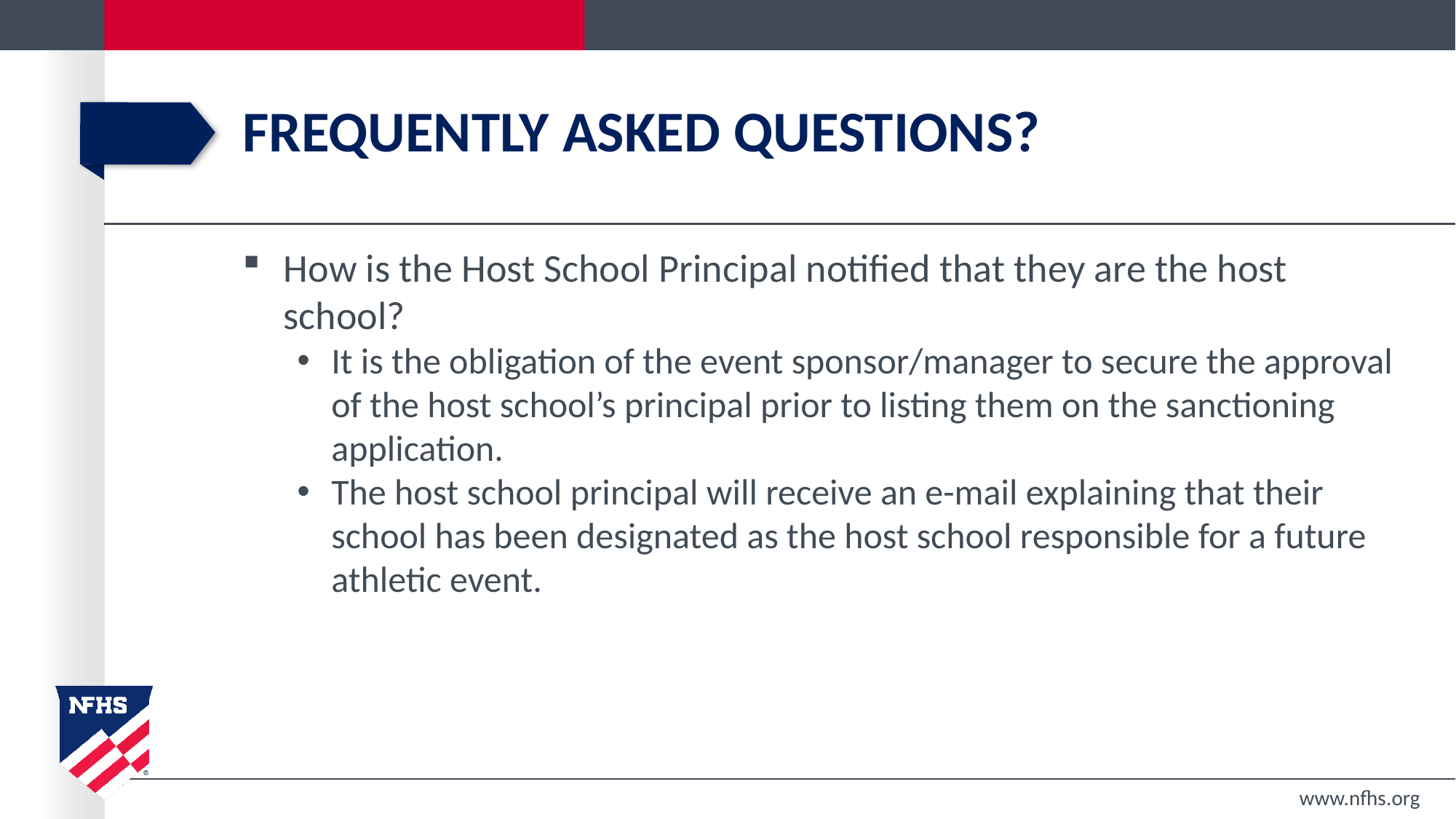

# Frequently Asked Questions?
How is the Host School Principal notified that they are the host school?
It is the obligation of the event sponsor/manager to secure the approval of the host school’s principal prior to listing them on the sanctioning application.
The host school principal will receive an e-mail explaining that their school has been designated as the host school responsible for a future athletic event.
www.nfhs.org